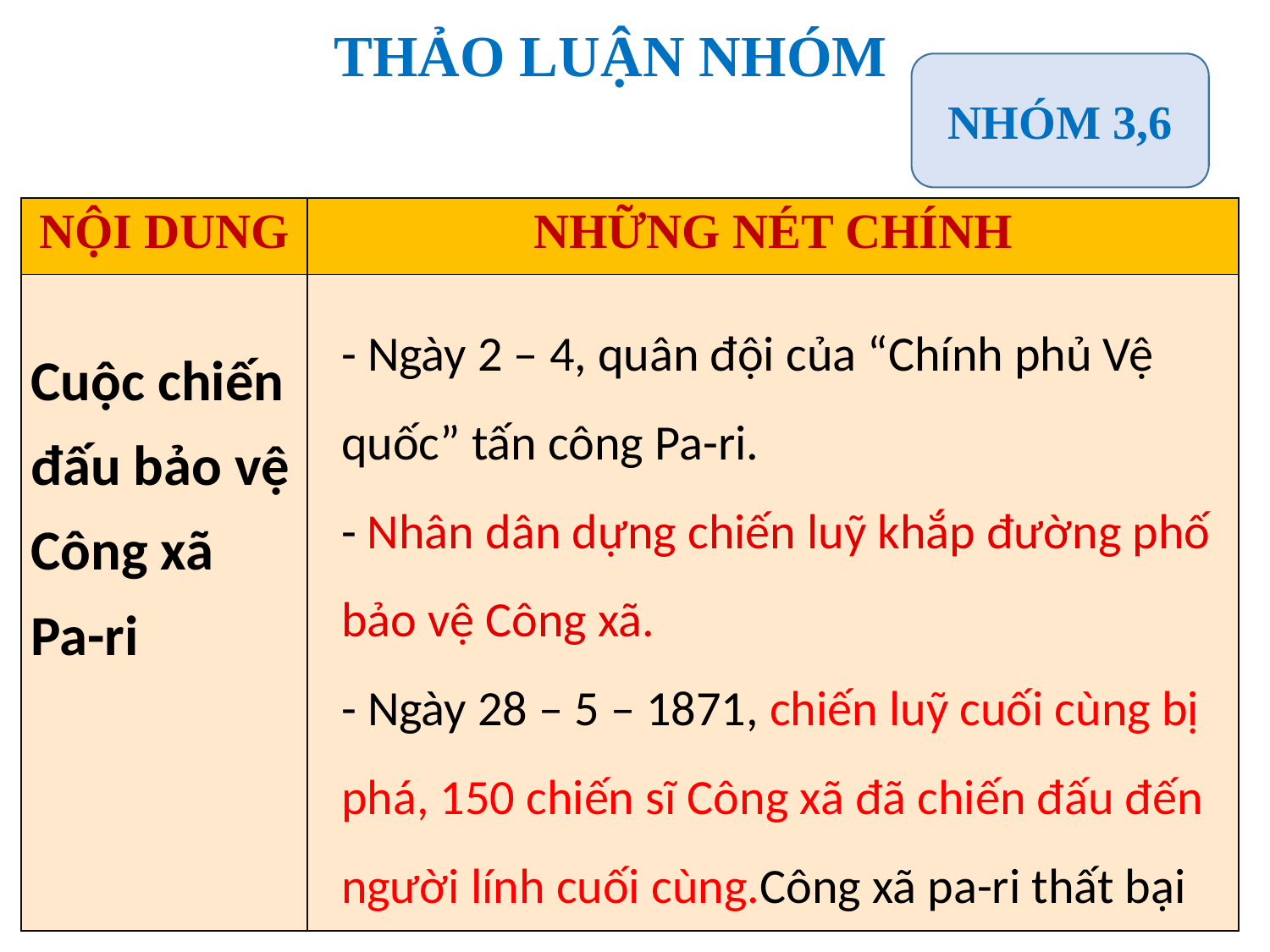

THẢO LUẬN NHÓM
NHÓM 3,6
| NỘI DUNG | NHỮNG NÉT CHÍNH |
| --- | --- |
| Cuộc chiến đấu bảo vệ Công xã Pa-ri |  |
- Ngày 2 – 4, quân đội của “Chính phủ Vệ quốc” tấn công Pa-ri.
- Nhân dân dựng chiến luỹ khắp đường phố bảo vệ Công xã.
- Ngày 28 – 5 – 1871, chiến luỹ cuối cùng bị phá, 150 chiến sĩ Công xã đã chiến đấu đến người lính cuối cùng.Công xã pa-ri thất bại